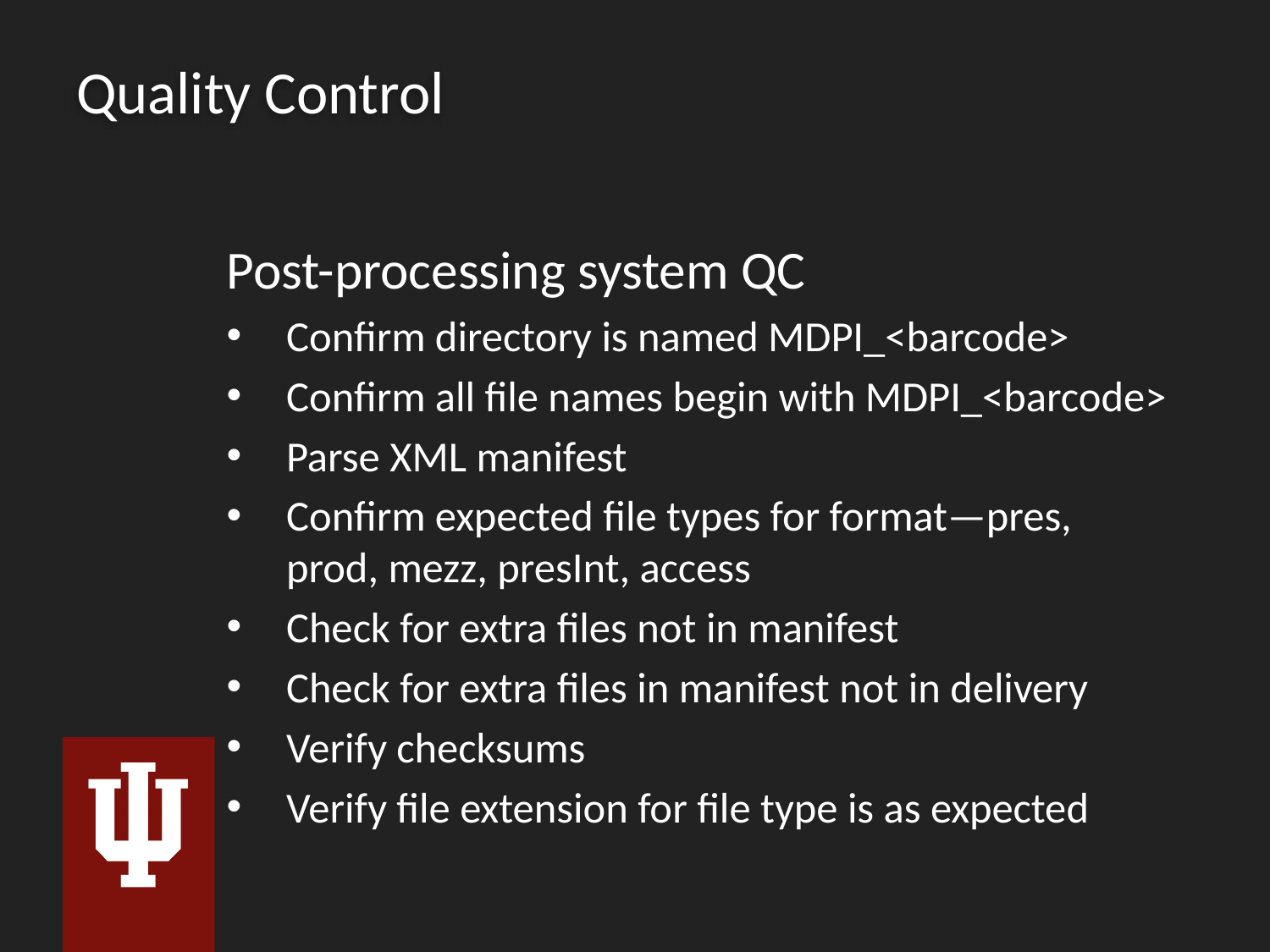

# Quality Control
Post-processing system QC
Confirm directory is named MDPI_<barcode>
Confirm all file names begin with MDPI_<barcode>
Parse XML manifest
Confirm expected file types for format—pres, prod, mezz, presInt, access
Check for extra files not in manifest
Check for extra files in manifest not in delivery
Verify checksums
Verify file extension for file type is as expected